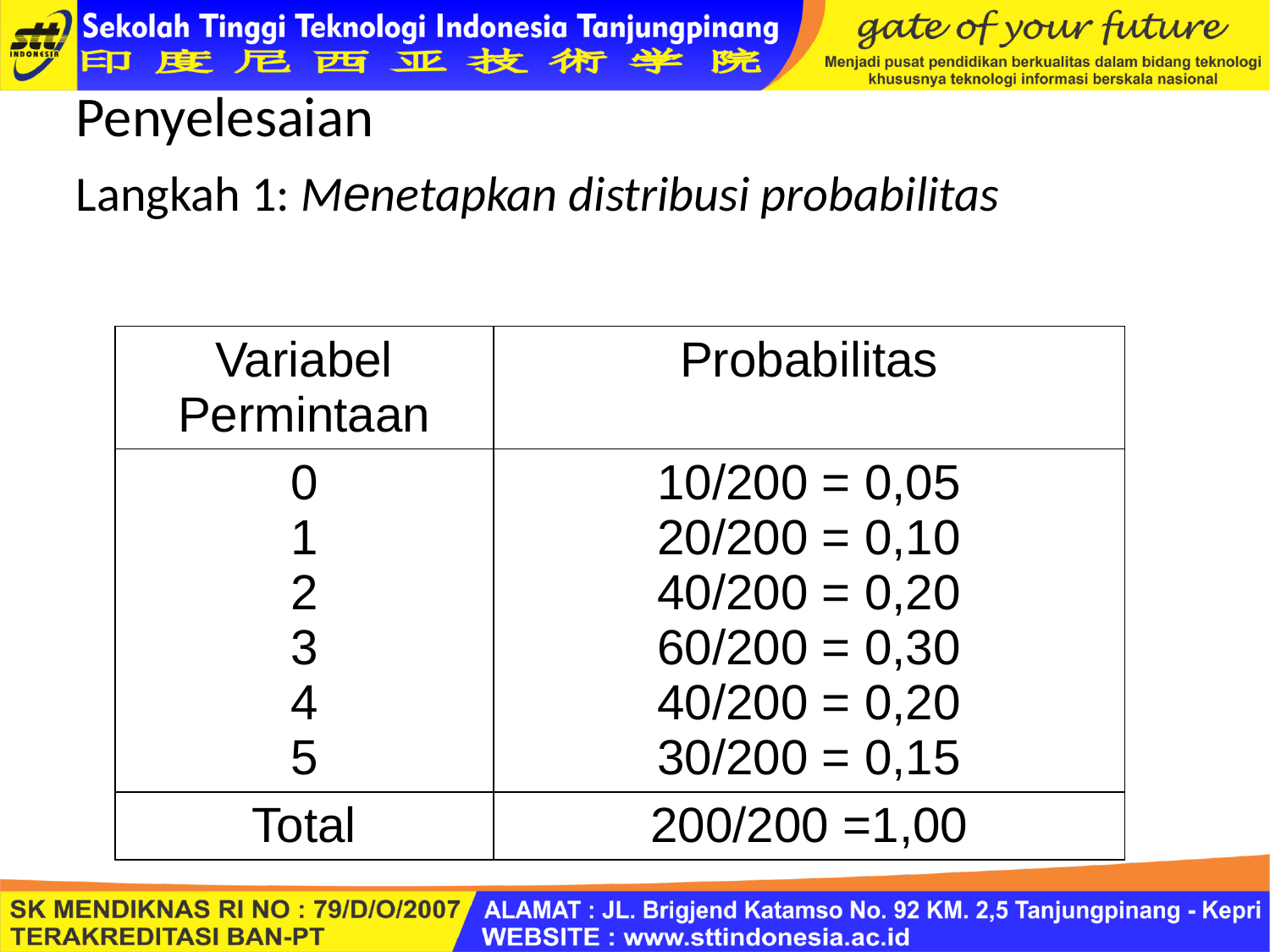

# Penyelesaian Langkah 1: Menetapkan distribusi probabilitas
Tabel 2 Probabilitas Permintaan Ban Radial

| Variabel Permintaan | Probabilitas |
| --- | --- |
| 0 1 2 3 4 5 | 10/200 = 0,05 20/200 = 0,10 40/200 = 0,20 60/200 = 0,30 40/200 = 0,20 30/200 = 0,15 |
| Total | 200/200 =1,00 |